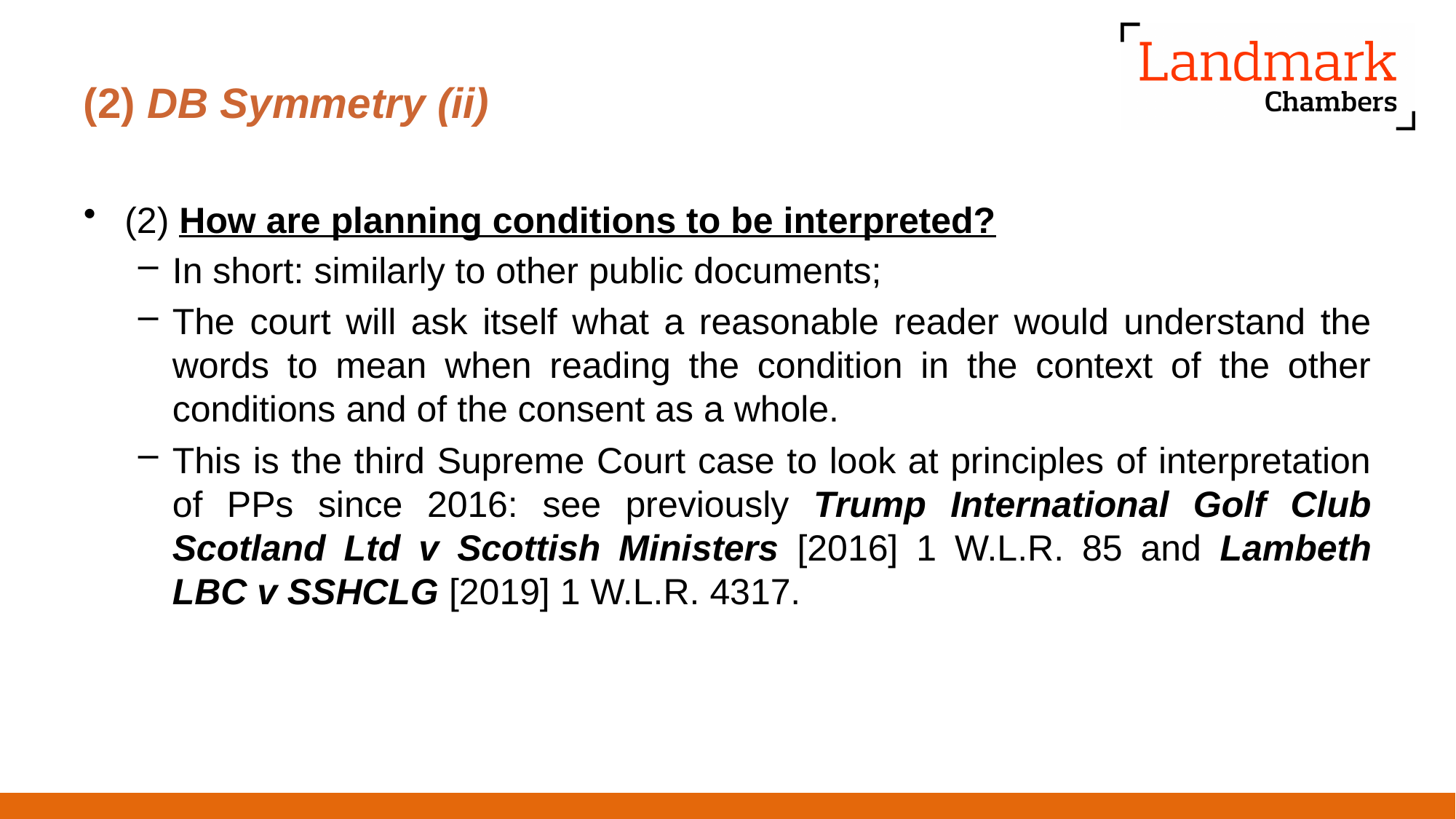

# (2) DB Symmetry (ii)
(2) How are planning conditions to be interpreted?
In short: similarly to other public documents;
The court will ask itself what a reasonable reader would understand the words to mean when reading the condition in the context of the other conditions and of the consent as a whole.
This is the third Supreme Court case to look at principles of interpretation of PPs since 2016: see previously Trump International Golf Club Scotland Ltd v Scottish Ministers [2016] 1 W.L.R. 85 and Lambeth LBC v SSHCLG [2019] 1 W.L.R. 4317.